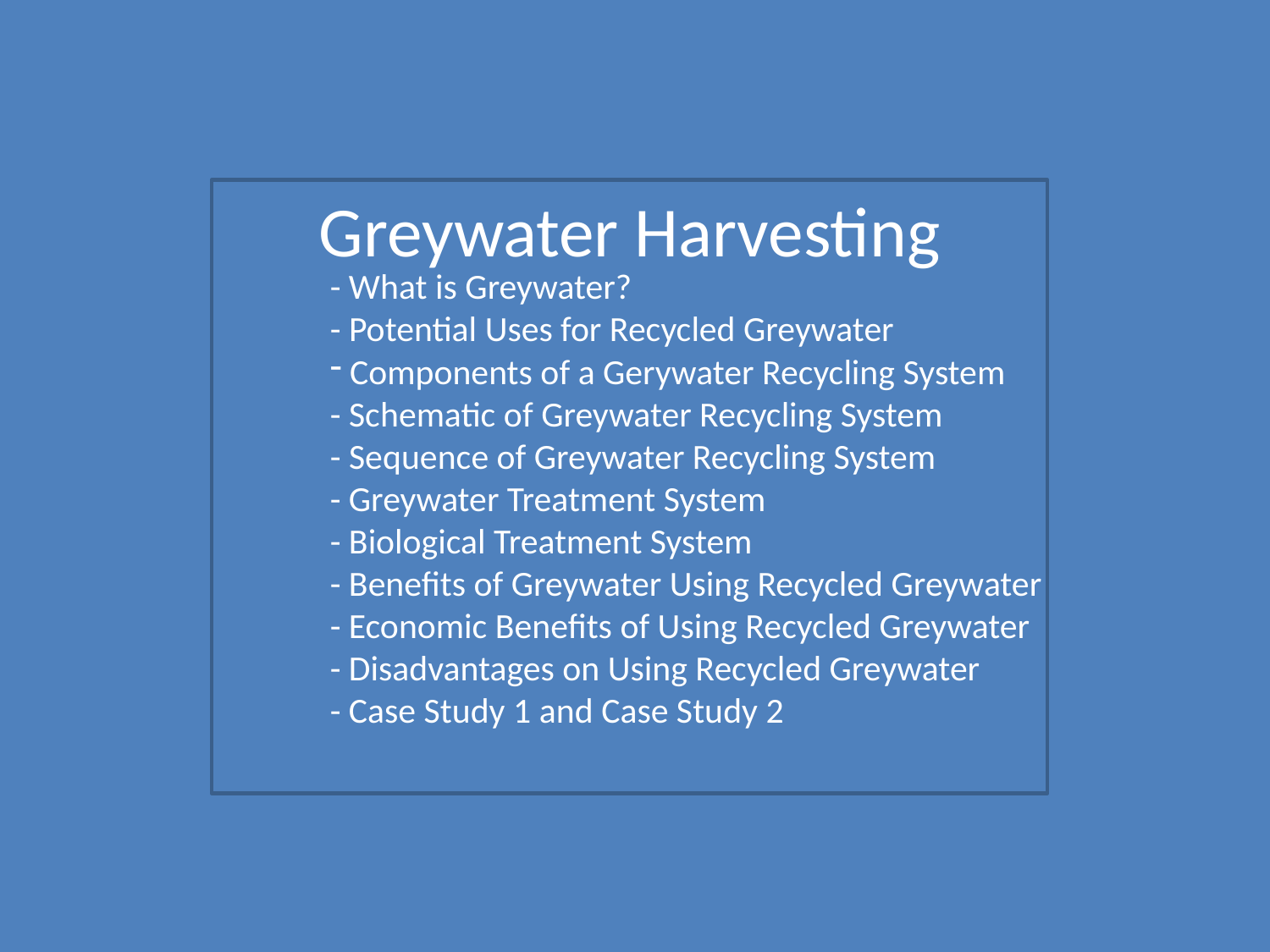

Greywater Harvesting
- What is Greywater?
- Potential Uses for Recycled Greywater
 Components of a Gerywater Recycling System
- Schematic of Greywater Recycling System
- Sequence of Greywater Recycling System
- Greywater Treatment System
- Biological Treatment System
- Benefits of Greywater Using Recycled Greywater
- Economic Benefits of Using Recycled Greywater
- Disadvantages on Using Recycled Greywater
- Case Study 1 and Case Study 2